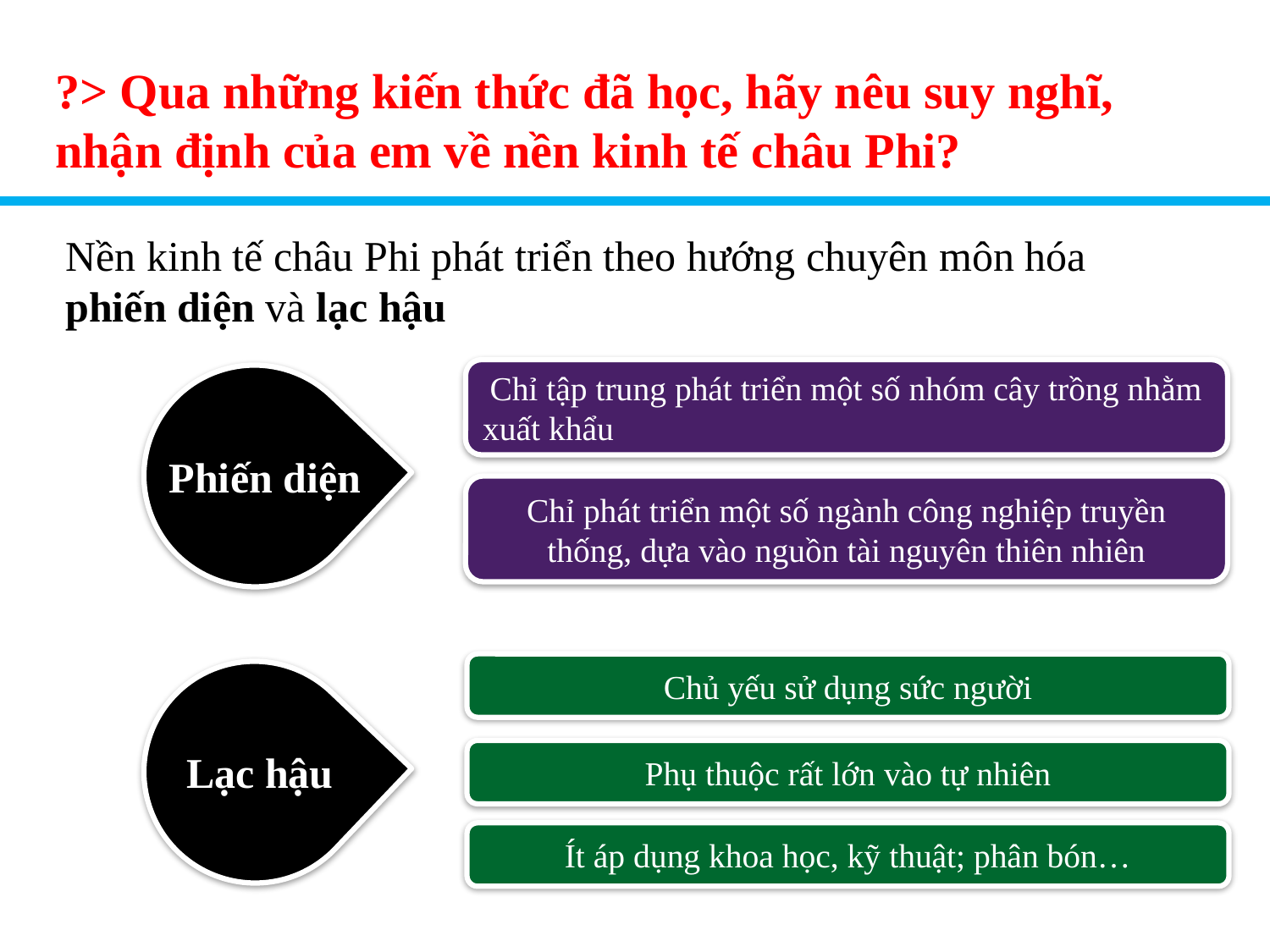

# ?> Qua những kiến thức đã học, hãy nêu suy nghĩ, nhận định của em về nền kinh tế châu Phi?
Nền kinh tế châu Phi phát triển theo hướng chuyên môn hóa phiến diện và lạc hậu
 Chỉ tập trung phát triển một số nhóm cây trồng nhằm xuất khẩu

Phiến diện
Chỉ phát triển một số ngành công nghiệp truyền thống, dựa vào nguồn tài nguyên thiên nhiên
Chủ yếu sử dụng sức người

Lạc hậu
Phụ thuộc rất lớn vào tự nhiên
Ít áp dụng khoa học, kỹ thuật; phân bón…